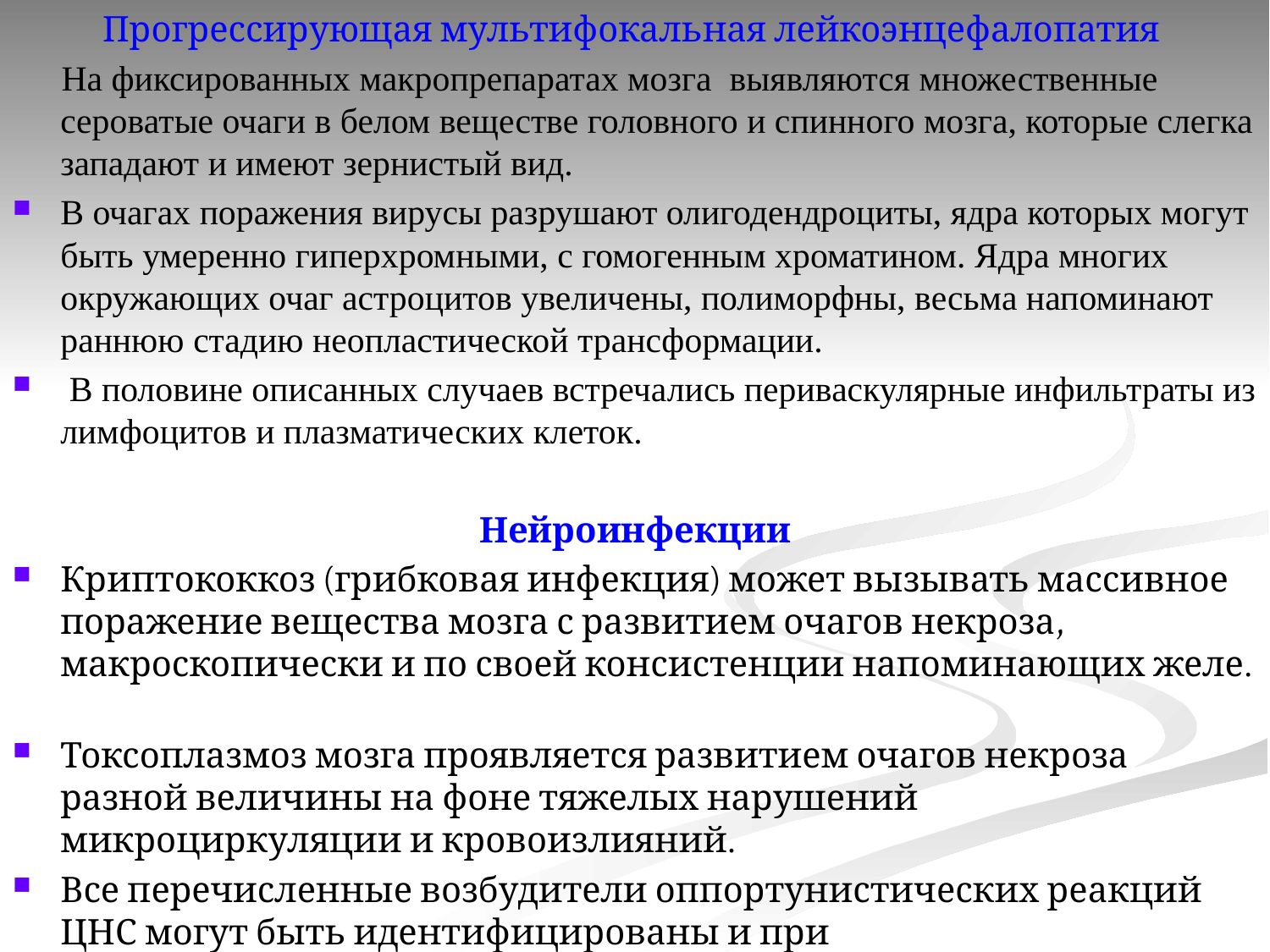

Прогрессирующая мультифокальная лейкоэнцефалопатия
     На фиксированных макропрепаратах мозга  выявляются множественные сероватые очаги в белом веществе головного и спинного мозга, которые слегка западают и имеют зернистый вид.
В очагах поражения вирусы разрушают олигодендроциты, ядра которых могут быть умеренно гиперхромными, с гомогенным хроматином. Ядра многих окружающих очаг астроцитов увеличены, полиморфны, весьма напоминают раннюю стадию неопластической трансформации.
 В половине описанных случаев встречались периваскулярные инфильтраты из лимфоцитов и плазматических клеток.

Нейроинфекции
Криптококкоз (грибковая инфекция) может вызывать массивное поражение вещества мозга с развитием очагов некроза, макроскопически и по своей консистенции напоминающих желе.
Токсоплазмоз мозга проявляется развитием очагов некроза разной величины на фоне тяжелых нарушений микроциркуляции и кровоизлияний.
Все перечисленные возбудители оппортунистических реакций ЦНС могут быть идентифицированы и при электронномикроскопическом исследовании.